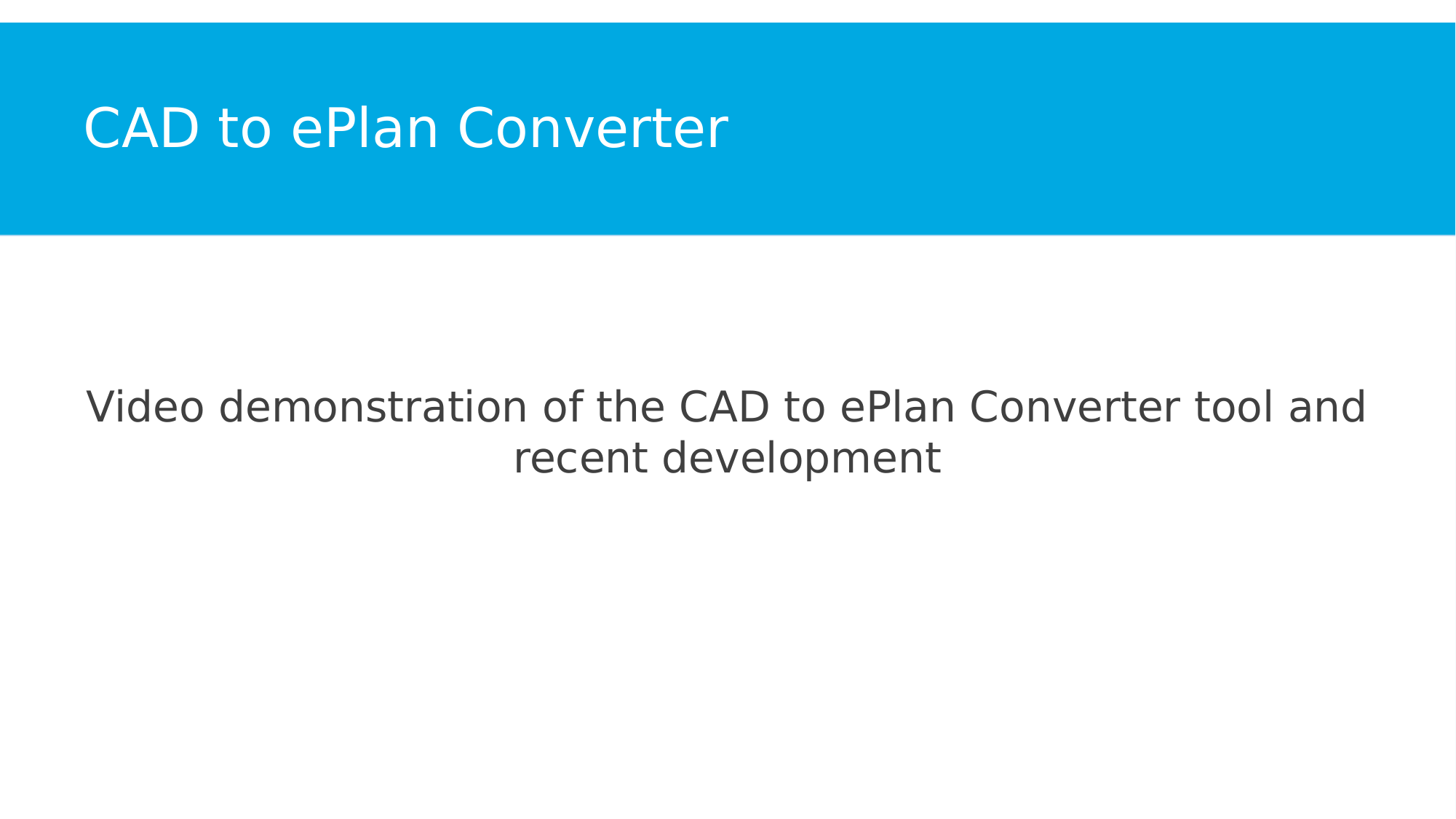

# CAD to ePlan Converter

Video demonstration of the CAD to ePlan Converter tool and recent development